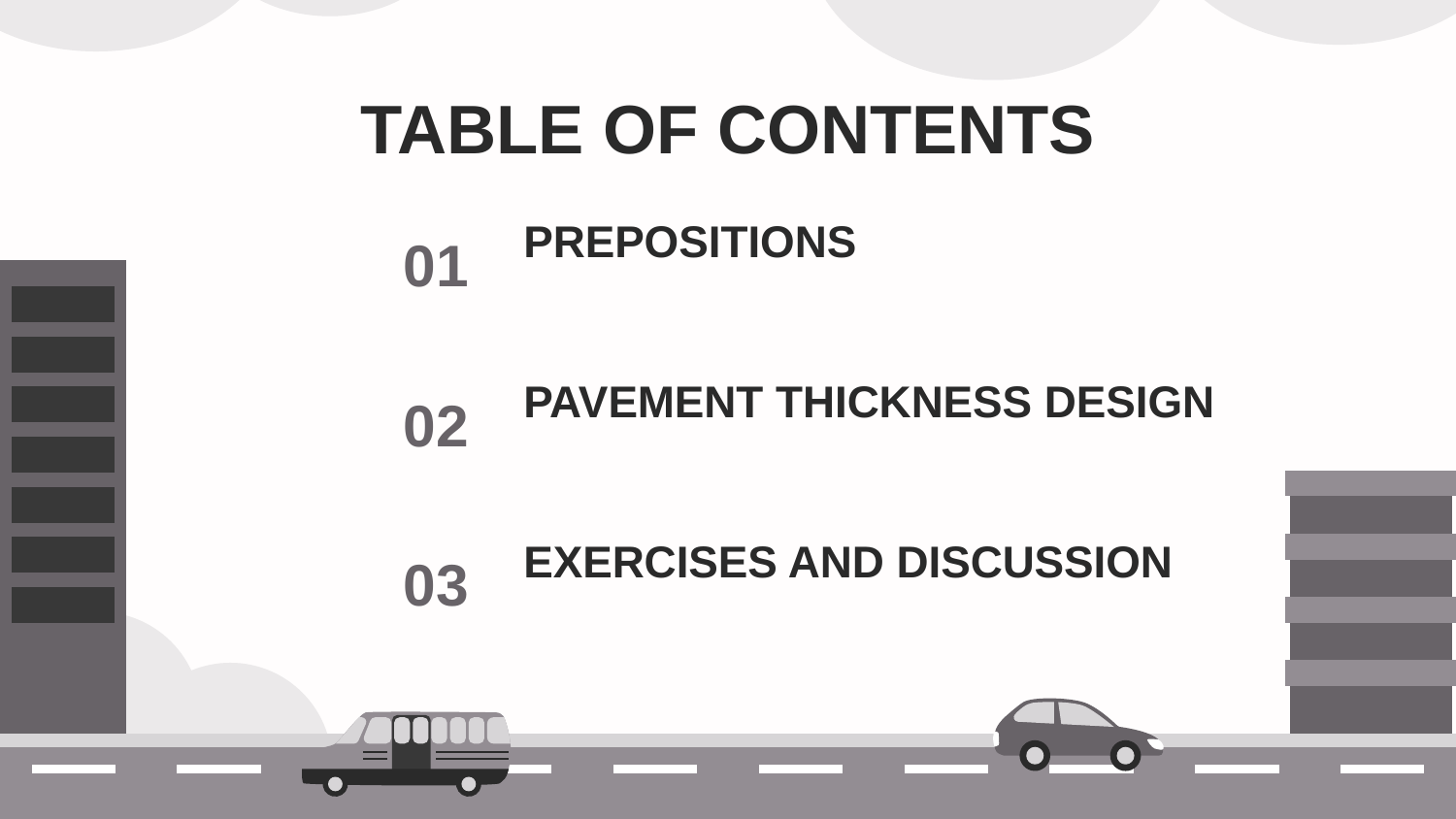

# TABLE OF CONTENTS
01
PREPOSITIONS
02
PAVEMENT THICKNESS DESIGN
EXERCISES AND DISCUSSION
03